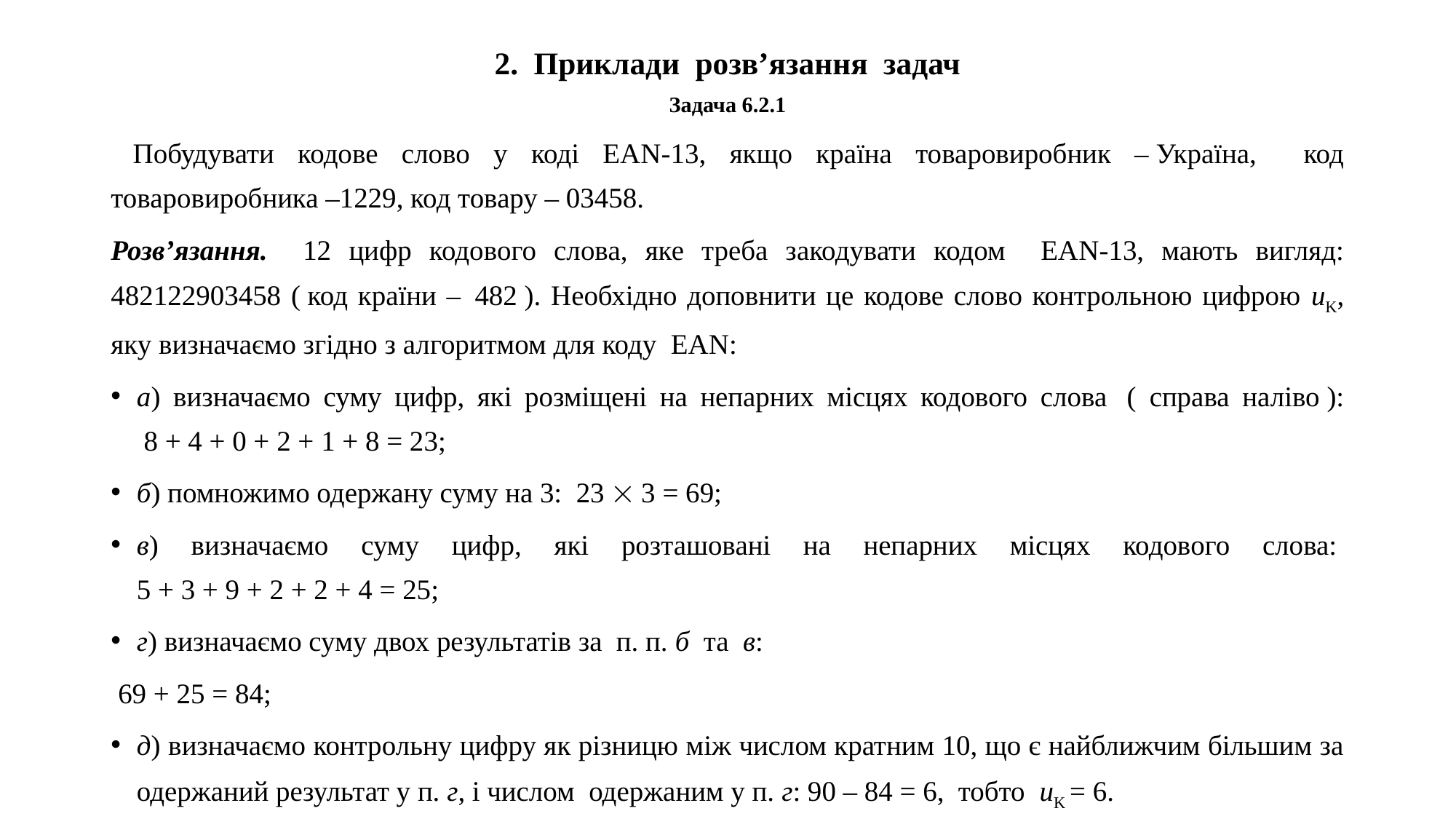

2.  Приклади  розв’язання  задач
Задача 6.2.1
 Побудувати кодове слово у коді EAN-13, якщо країна товаровиробник – Україна,  код товаровиробника –1229, код товару – 03458.
Розв’язання.  12 цифр кодового слова, яке треба закодувати кодом  EAN-13, мають вигляд: 482122903458 ( код країни –  482 ). Необхідно доповнити це кодове слово контрольною цифрою uK, яку визначаємо згідно з алгоритмом для коду  EAN:
а) визначаємо суму цифр, які розміщені на непарних місцях кодового слова  ( справа наліво ):  8 + 4 + 0 + 2 + 1 + 8 = 23;
б) помножимо одержану суму на 3:  23 × 3 = 69;
в) визначаємо суму цифр, які розташовані на непарних місцях кодового слова:  5 + 3 + 9 + 2 + 2 + 4 = 25;
г) визначаємо суму двох результатів за  п. п. б  та  в:
 69 + 25 = 84;
д) визначаємо контрольну цифру як різницю між числом кратним 10, що є найближчим більшим за одержаний результат у п. г, і числом  одержаним у п. г: 90 – 84 = 6,  тобто  uK = 6.